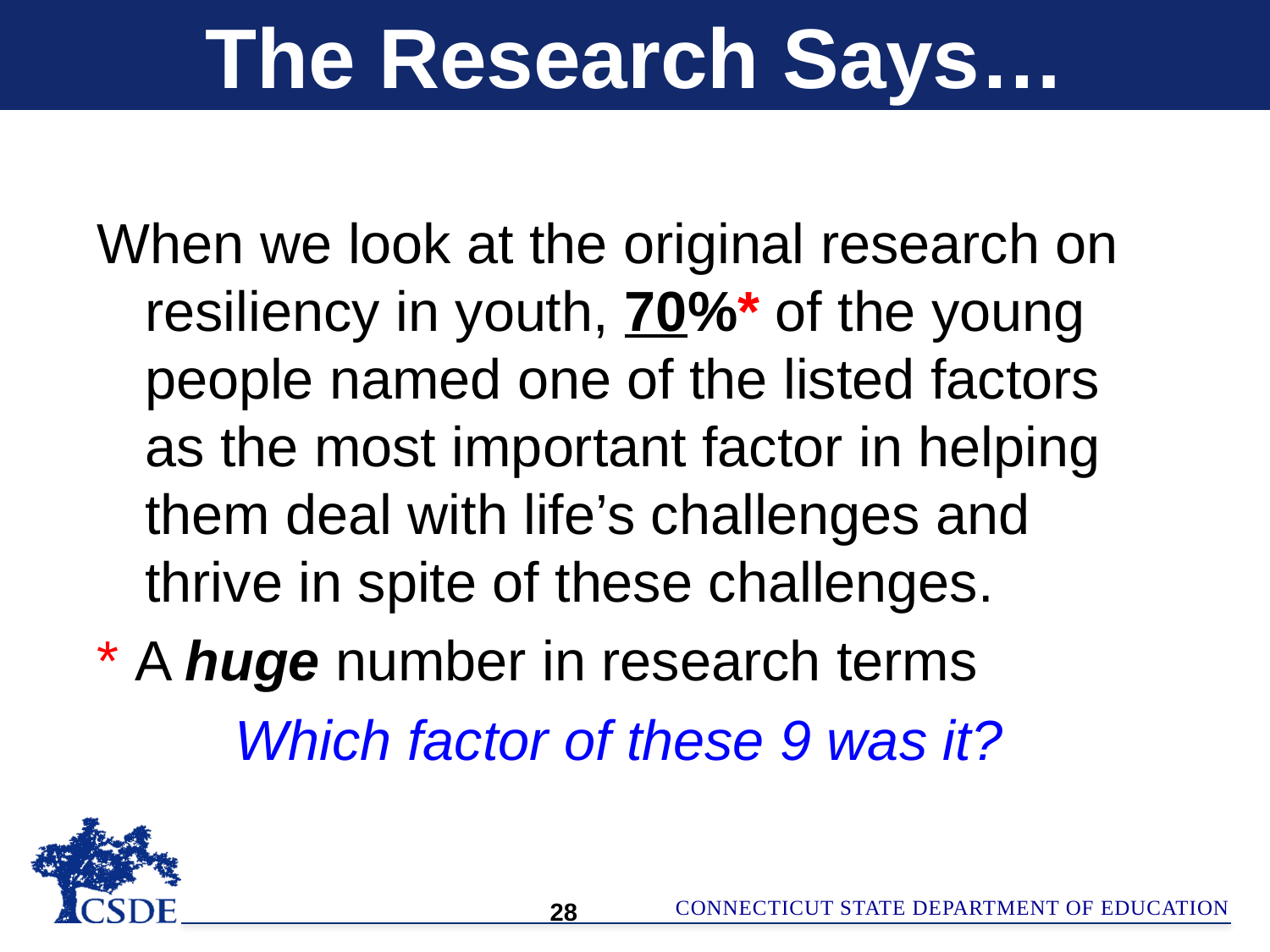

# The Research Says…
When we look at the original research on resiliency in youth, 70%* of the young people named one of the listed factors as the most important factor in helping them deal with life’s challenges and thrive in spite of these challenges.
* A huge number in research terms
Which factor of these 9 was it?